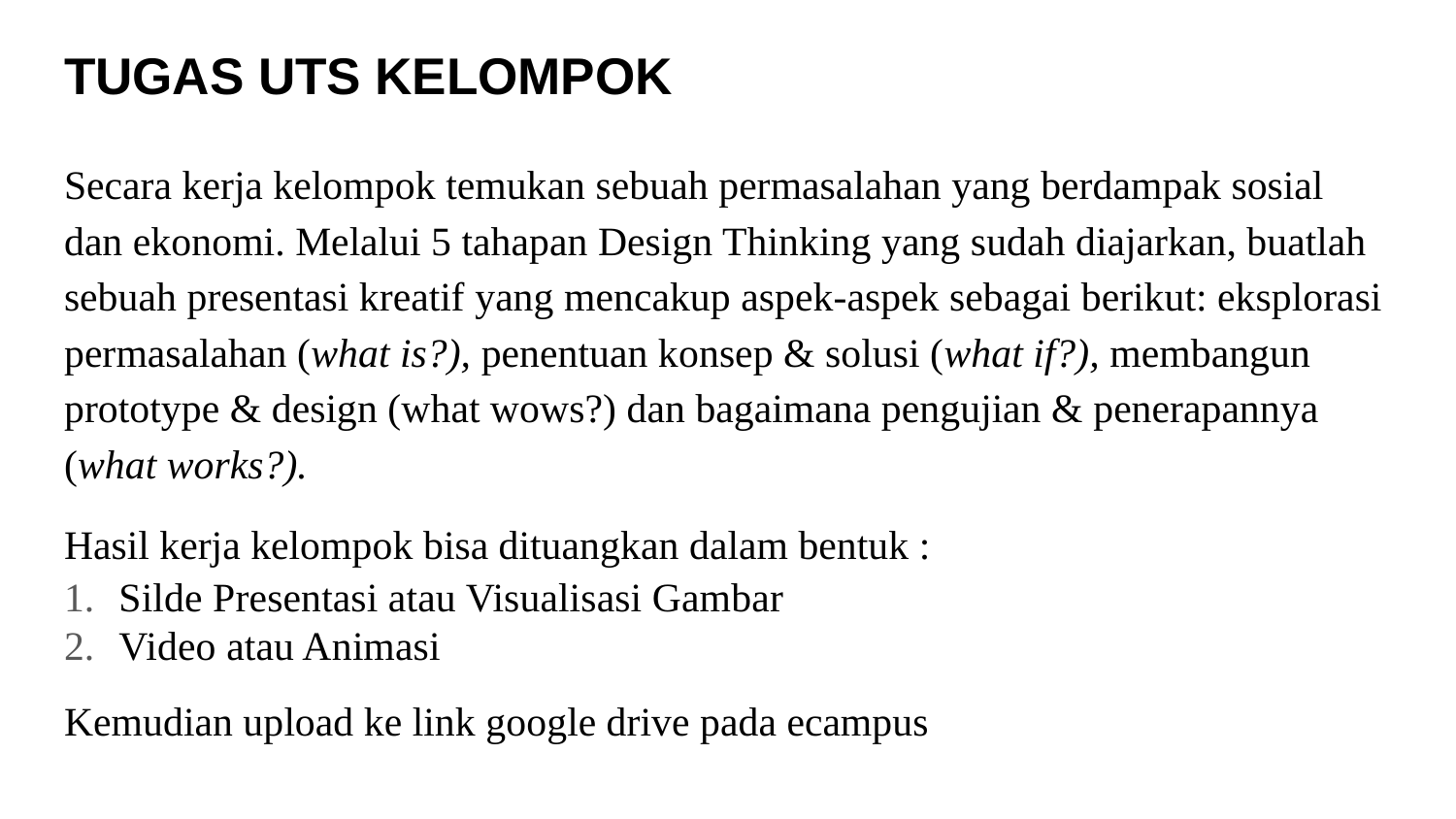

# TUGAS UTS KELOMPOK
Secara kerja kelompok temukan sebuah permasalahan yang berdampak sosial dan ekonomi. Melalui 5 tahapan Design Thinking yang sudah diajarkan, buatlah sebuah presentasi kreatif yang mencakup aspek-aspek sebagai berikut: eksplorasi permasalahan (what is?), penentuan konsep & solusi (what if?), membangun prototype & design (what wows?) dan bagaimana pengujian & penerapannya (what works?).
Hasil kerja kelompok bisa dituangkan dalam bentuk :
Silde Presentasi atau Visualisasi Gambar
Video atau Animasi
Kemudian upload ke link google drive pada ecampus